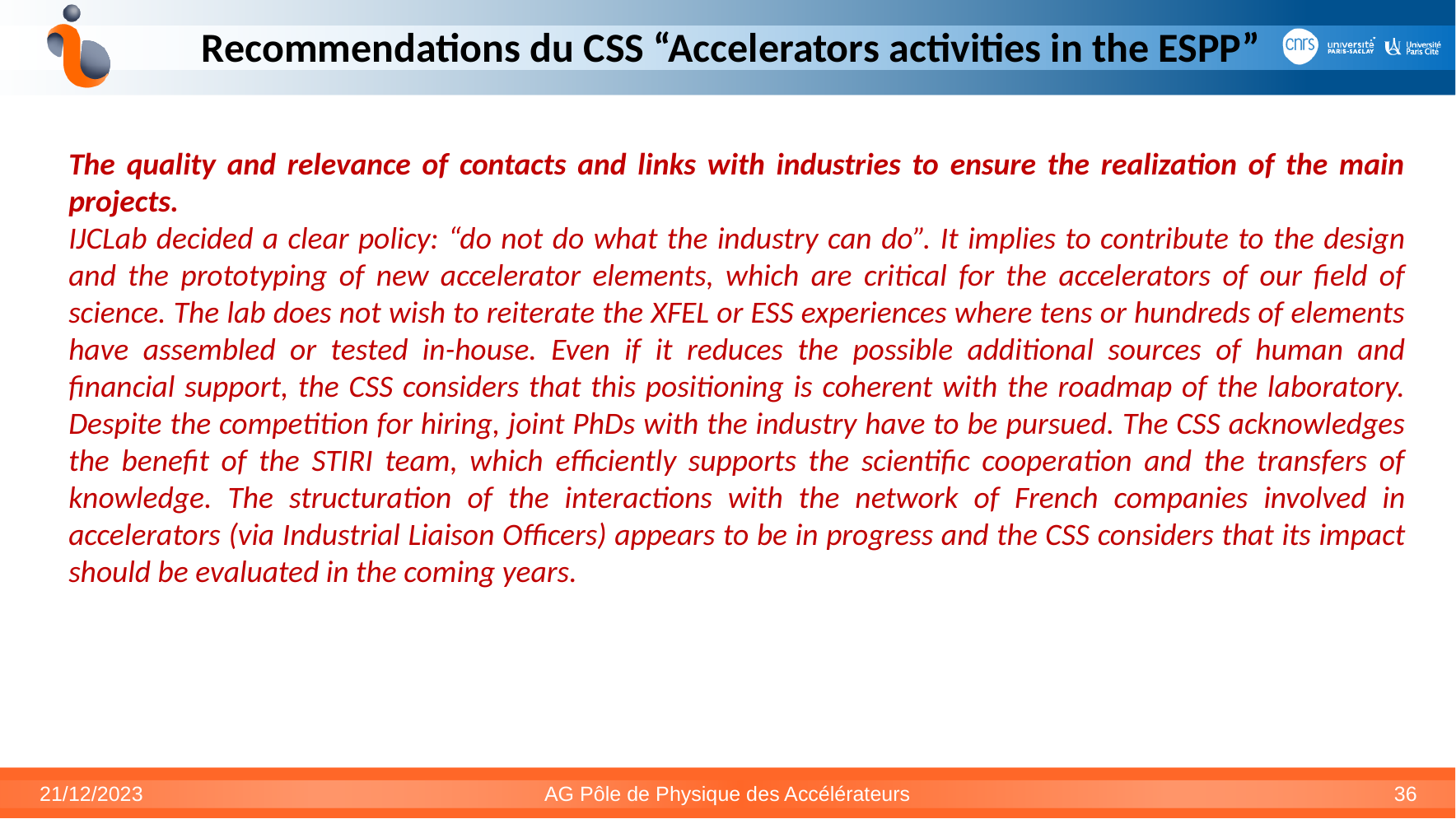

Recommendations du CSS “Accelerators activities in the ESPP”
The quality and relevance of contacts and links with industries to ensure the realization of the main projects.
IJCLab decided a clear policy: “do not do what the industry can do”. It implies to contribute to the design and the prototyping of new accelerator elements, which are critical for the accelerators of our field of science. The lab does not wish to reiterate the XFEL or ESS experiences where tens or hundreds of elements have assembled or tested in-house. Even if it reduces the possible additional sources of human and financial support, the CSS considers that this positioning is coherent with the roadmap of the laboratory. Despite the competition for hiring, joint PhDs with the industry have to be pursued. The CSS acknowledges the benefit of the STIRI team, which efficiently supports the scientific cooperation and the transfers of knowledge. The structuration of the interactions with the network of French companies involved in accelerators (via Industrial Liaison Officers) appears to be in progress and the CSS considers that its impact should be evaluated in the coming years.
21/12/2023
AG Pôle de Physique des Accélérateurs
36